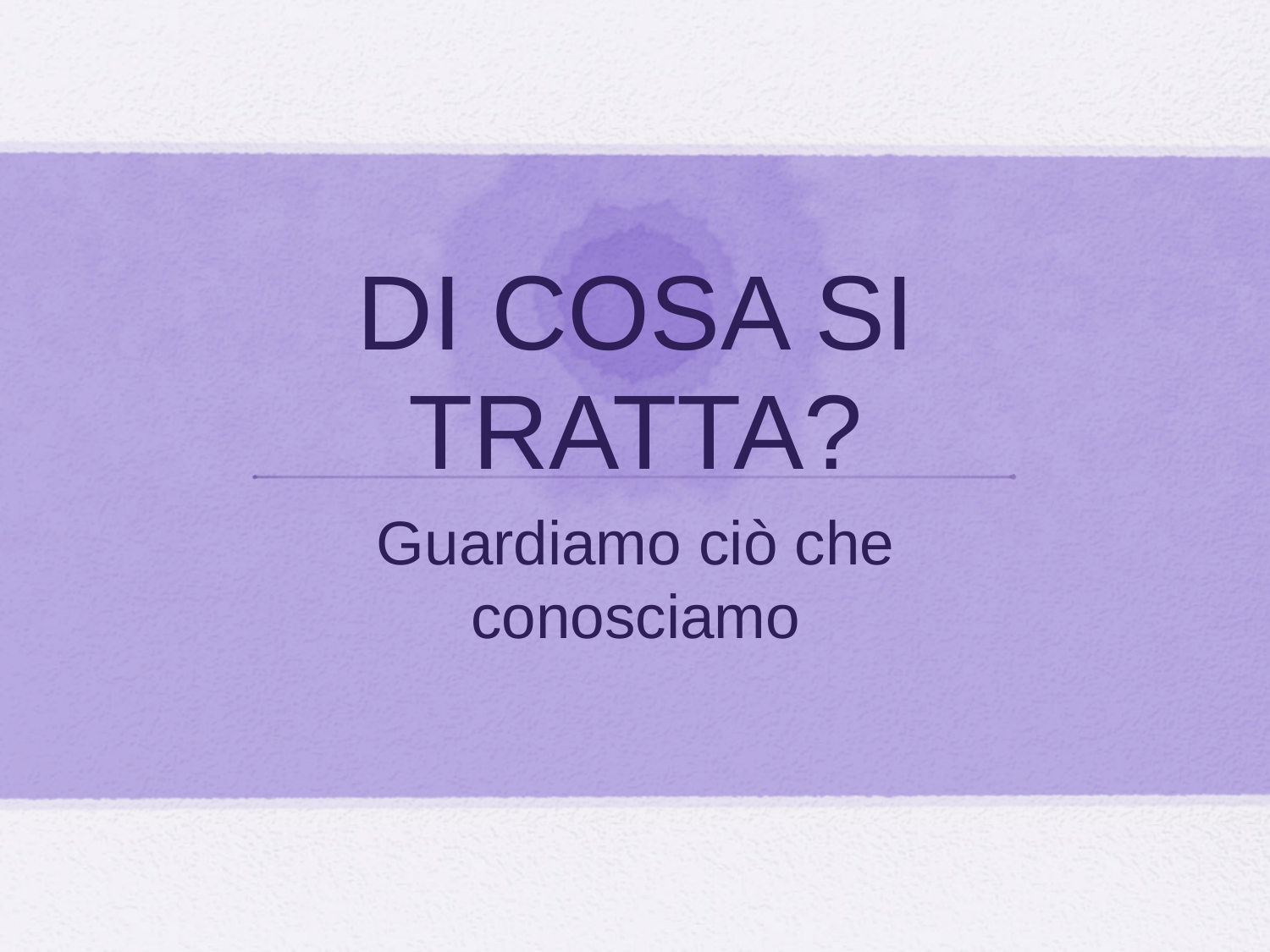

# Di cosa si tratta?
Guardiamo ciò che conosciamo